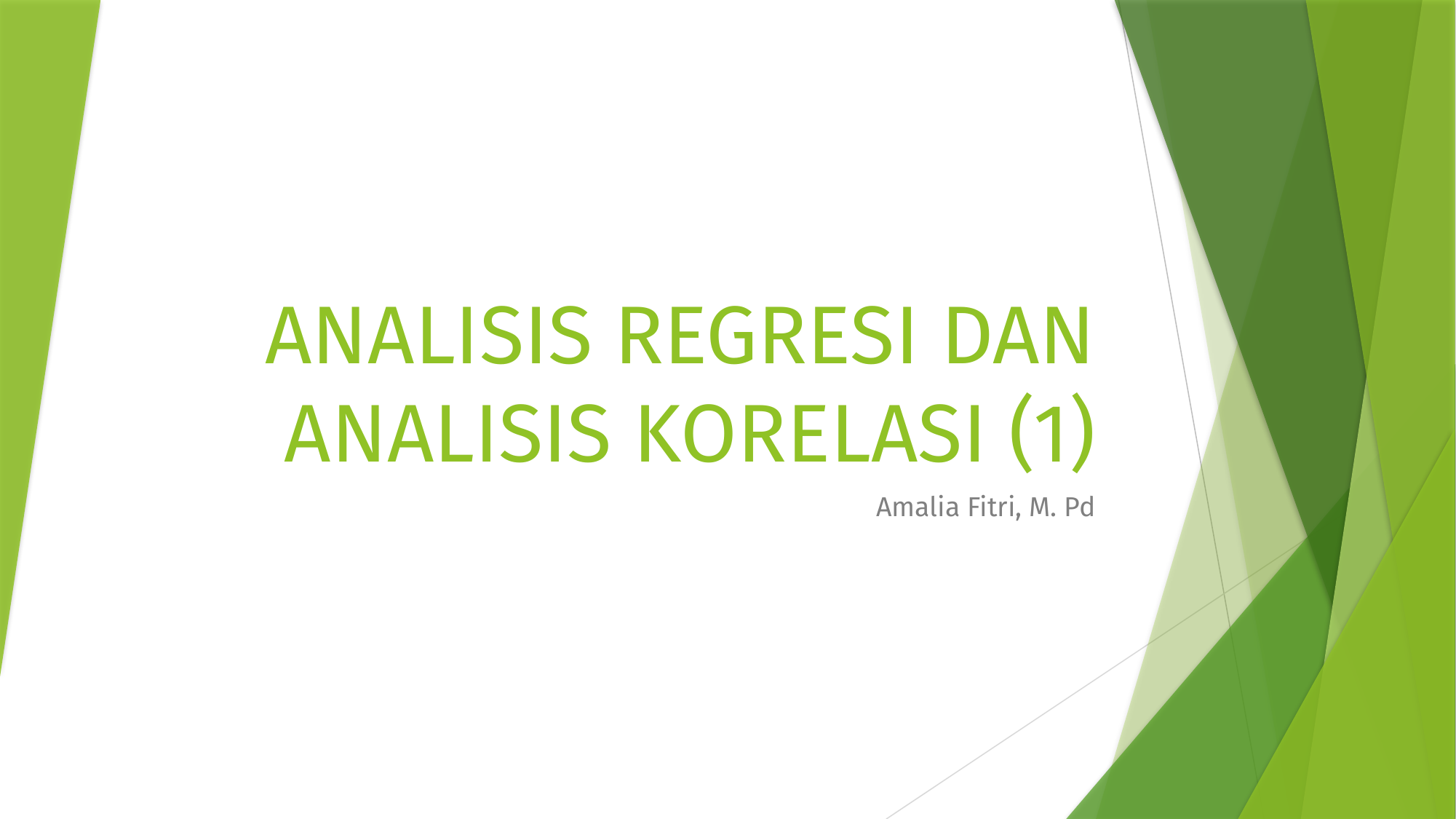

# ANALISIS REGRESI DAN ANALISIS KORELASI (1)
Amalia Fitri, M. Pd